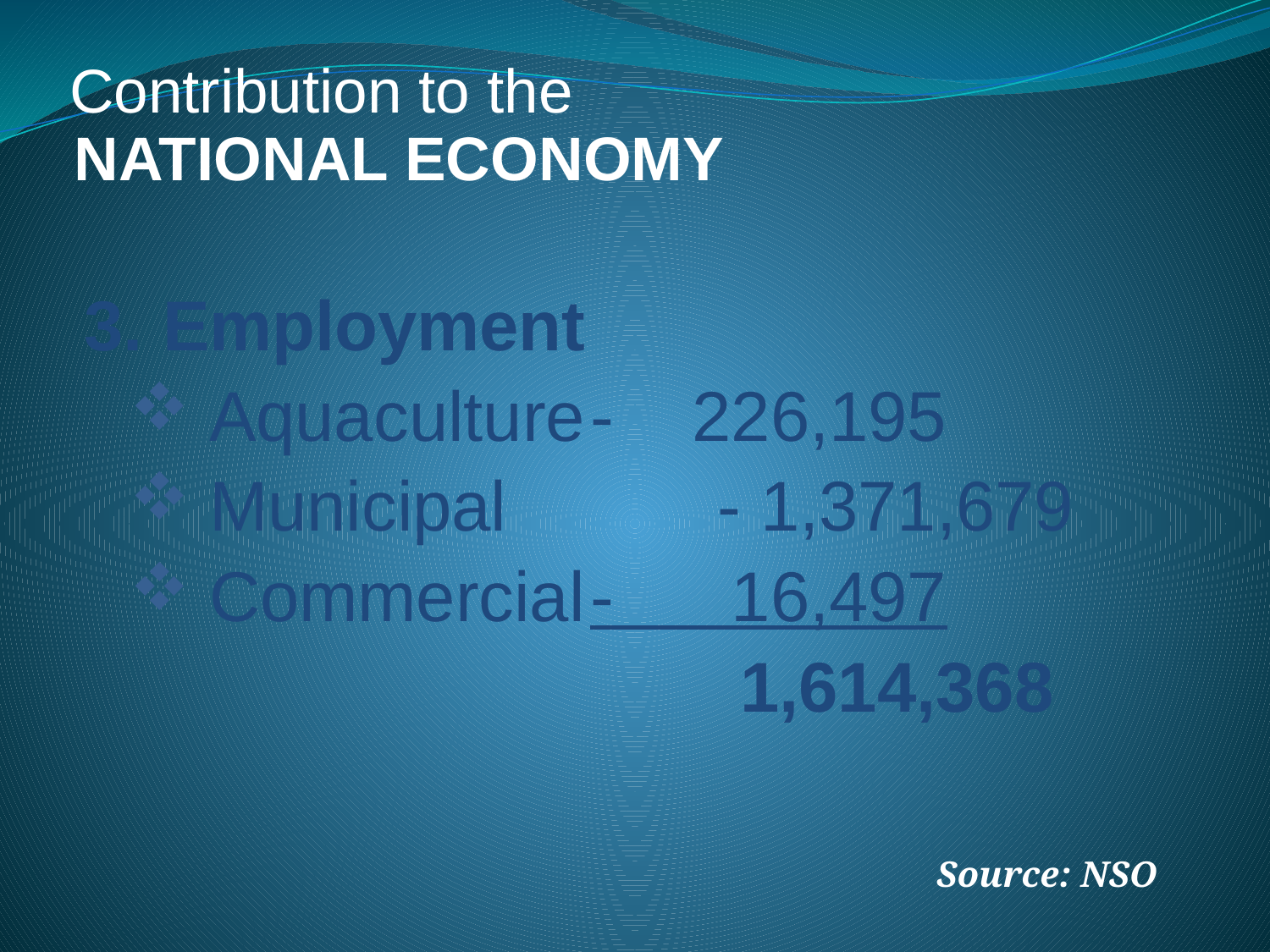

Contribution to the
NATIONAL ECONOMY
3. Employment
Aquaculture	-    226,195
Municipal		- 1,371,679
Commercial	-      16,497
                               1,614,368
Source: NSO